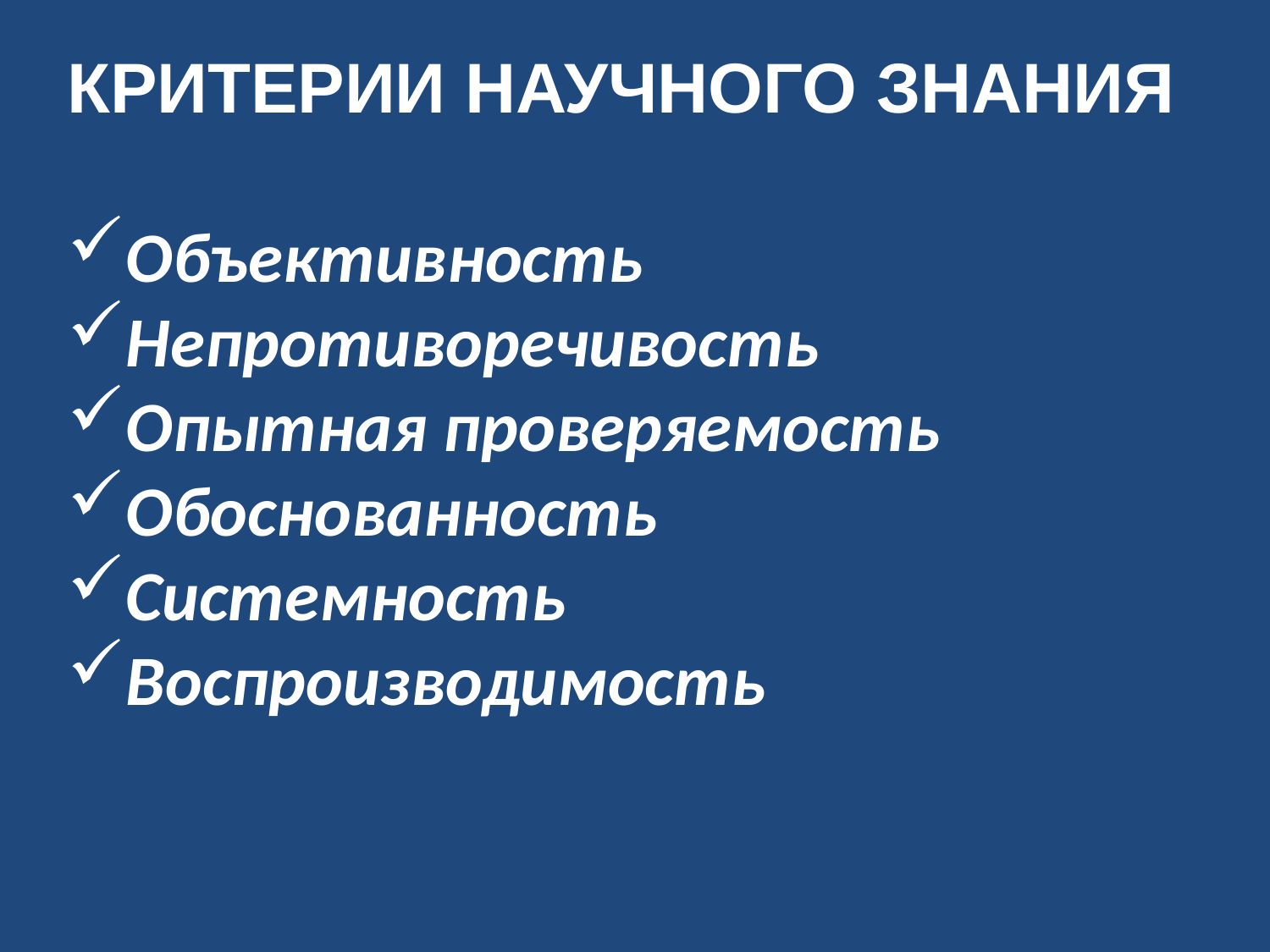

КРИТЕРИИ НАУЧНОГО ЗНАНИЯ

Объективность
Непротиворечивость
Опытная проверяемость
Обоснованность
Системность
Воспроизводимость